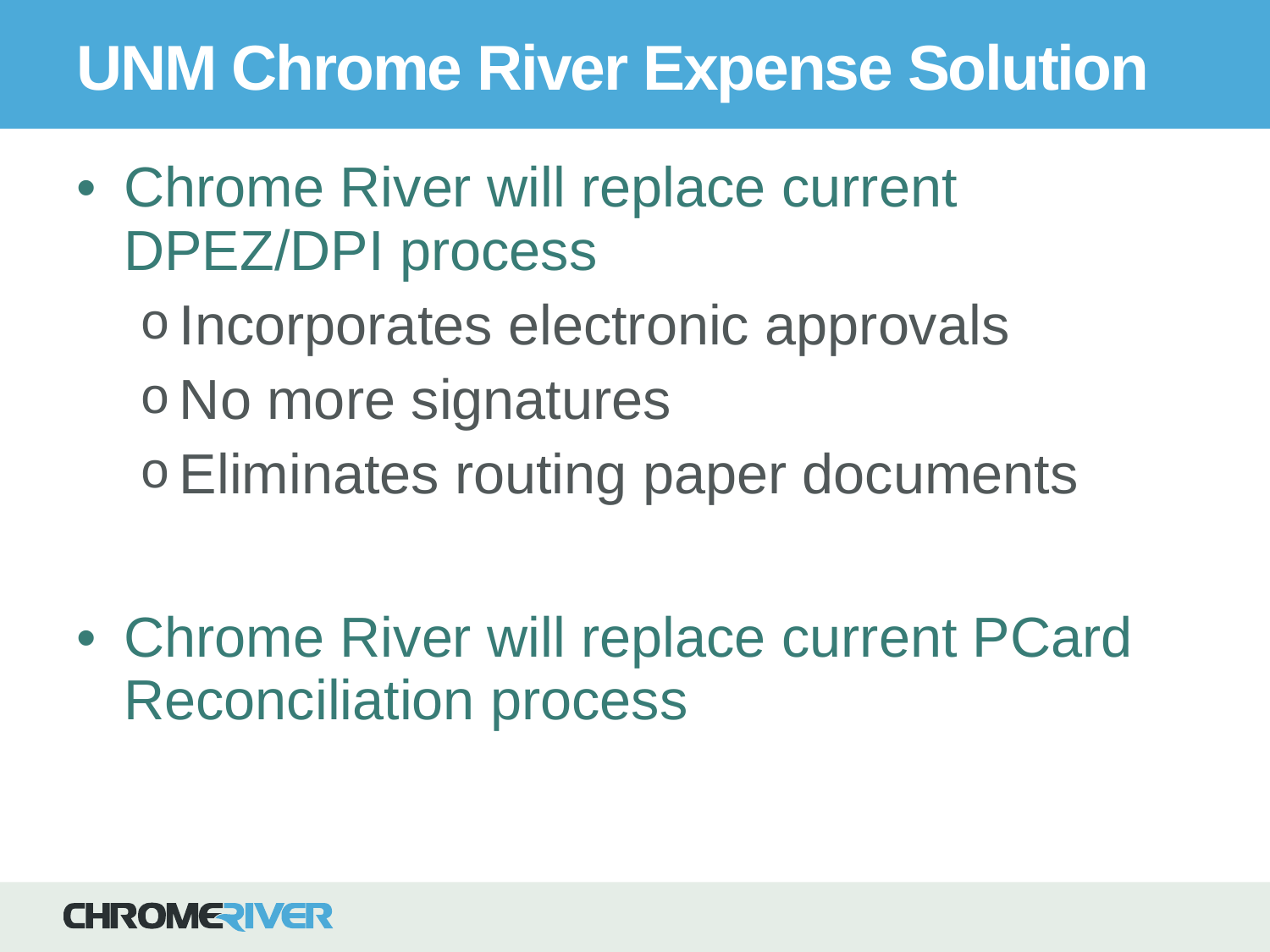

# UNM Chrome River Expense Solution
Chrome River will replace current DPEZ/DPI process
Incorporates electronic approvals
No more signatures
Eliminates routing paper documents

Chrome River will replace current PCard Reconciliation process